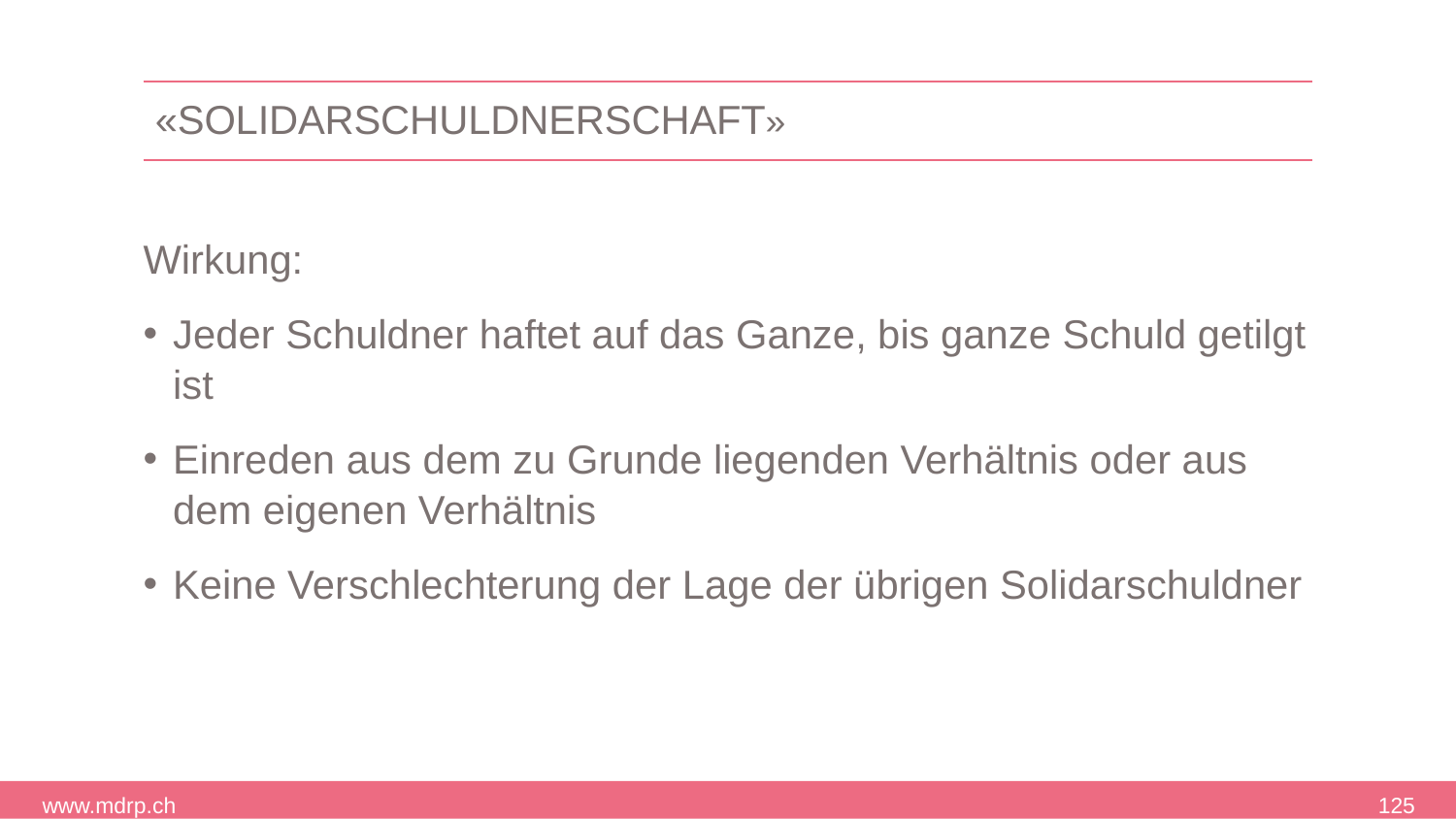

# «Solidarschuldnerschaft»
Wirkung:
Jeder Schuldner haftet auf das Ganze, bis ganze Schuld getilgt ist
Einreden aus dem zu Grunde liegenden Verhältnis oder aus dem eigenen Verhältnis
Keine Verschlechterung der Lage der übrigen Solidarschuldner
125